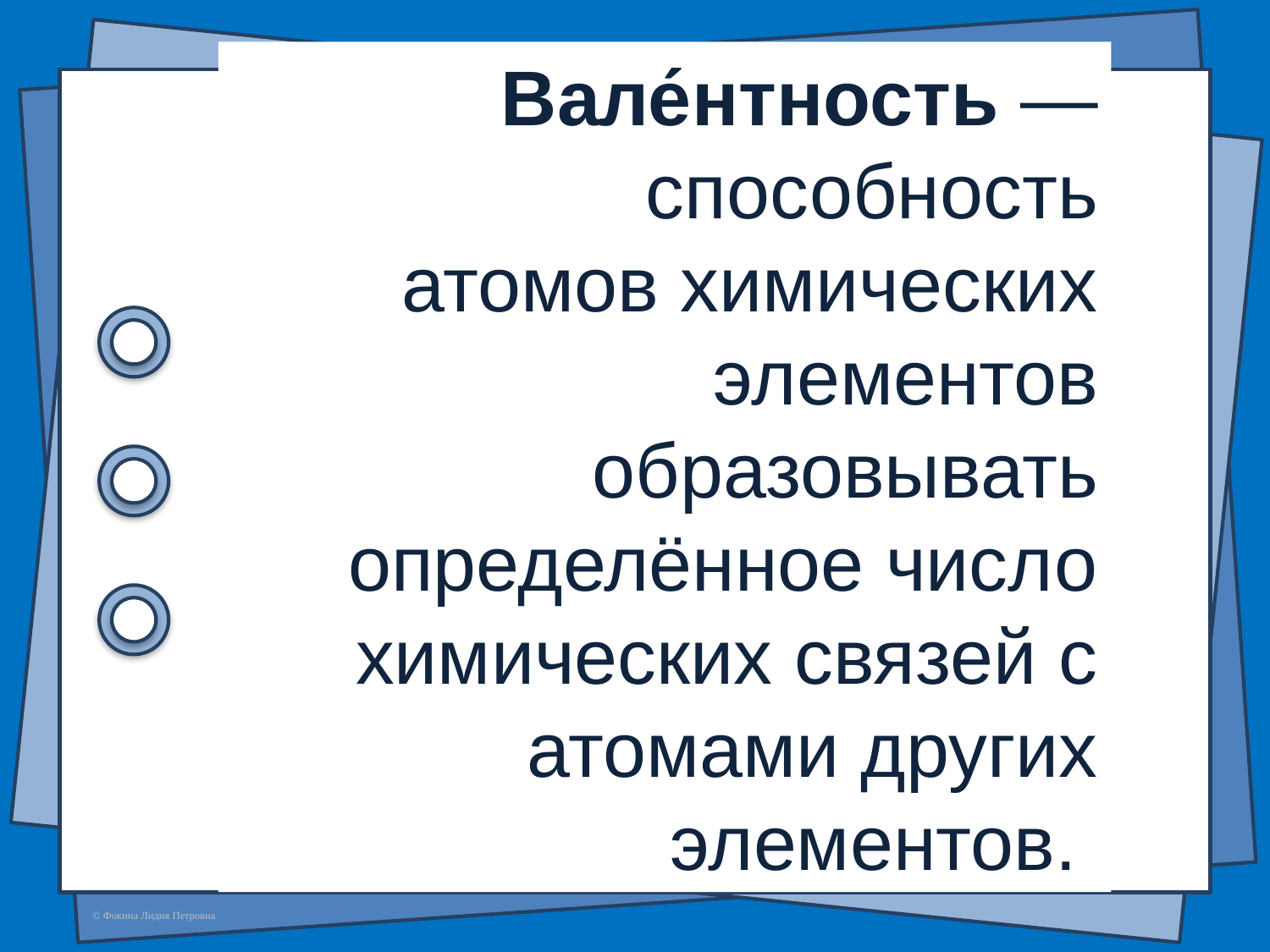

Вале́нтность — способность атомов химических элементов образовывать определённое число химических связей с атомами других элементов.